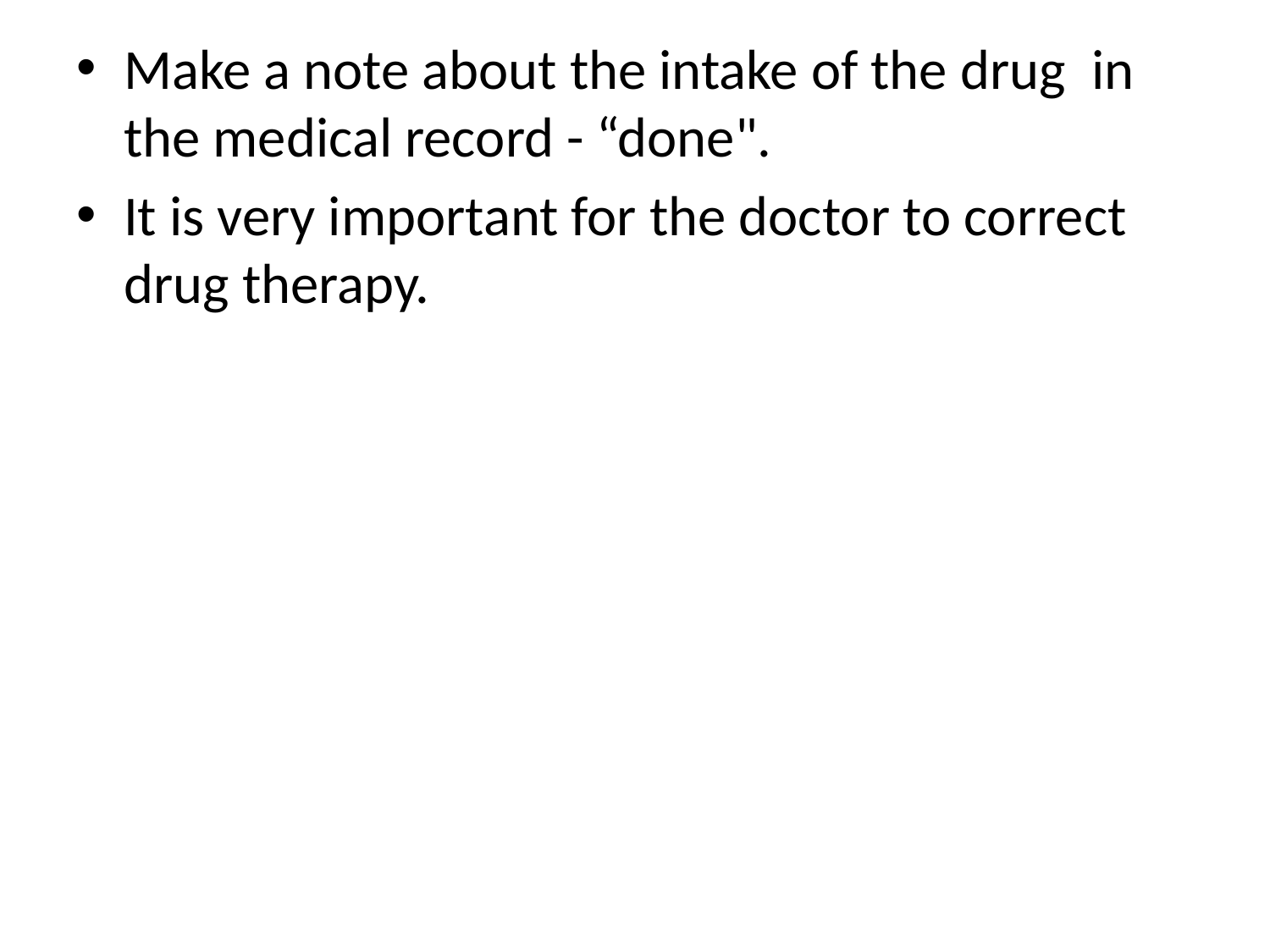

Make a note about the intake of the drug  in the medical record - “done".
It is very important for the doctor to correct drug therapy.